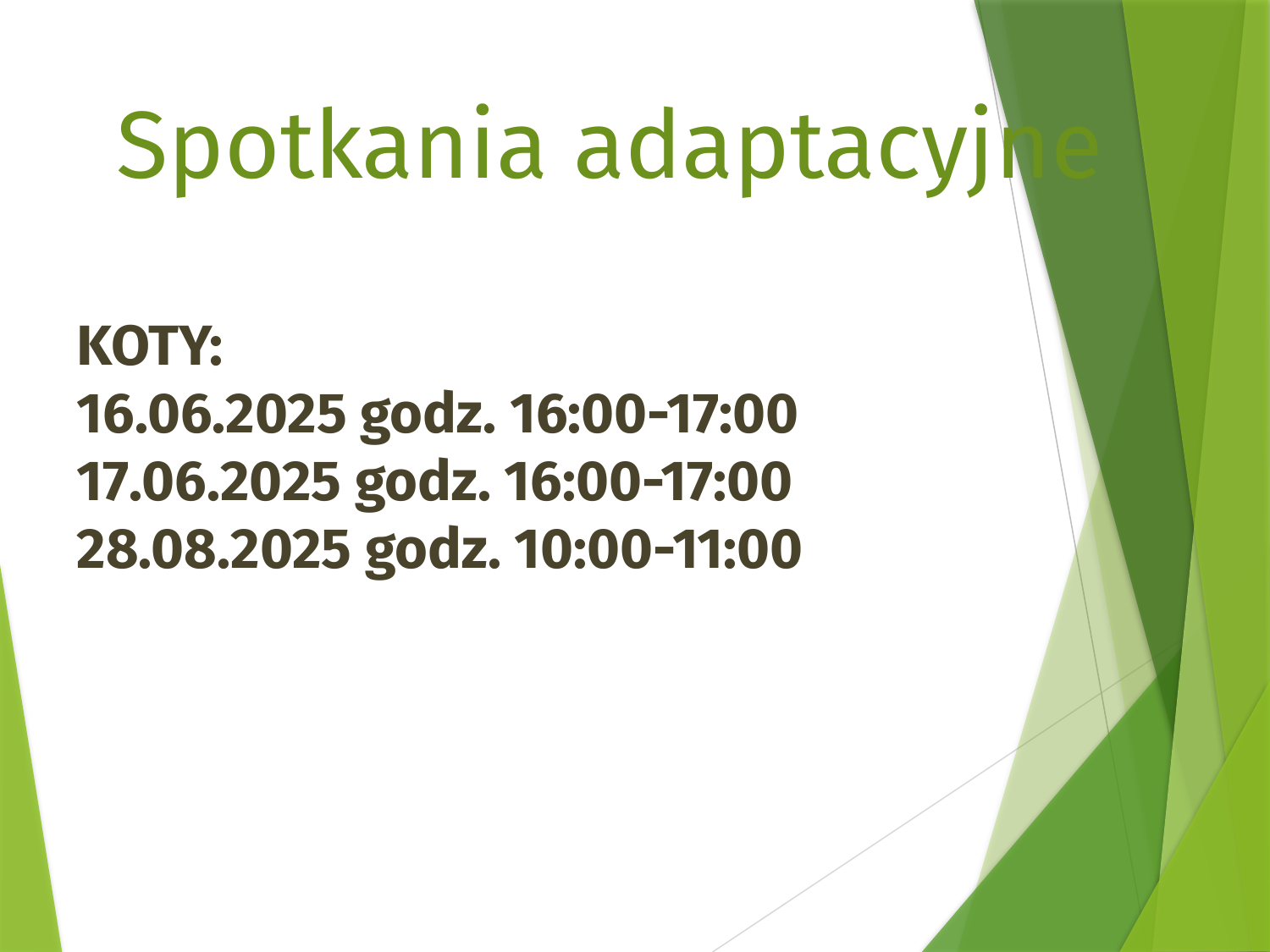

Spotkania adaptacyjne

KOTY:
16.06.2025 godz. 16:00-17:00
17.06.2025 godz. 16:00-17:00
28.08.2025 godz. 10:00-11:00